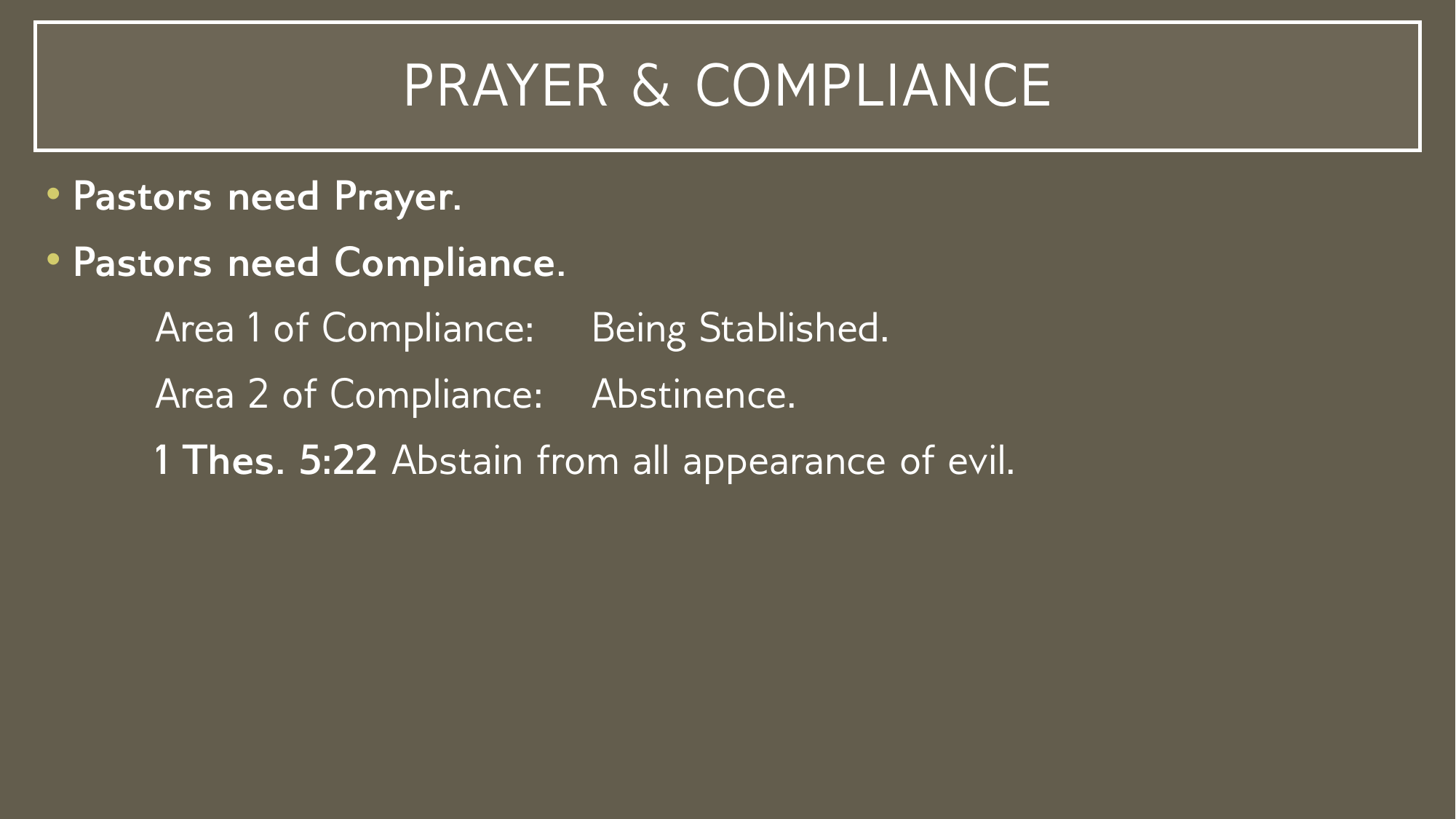

# Prayer & compliance
Pastors need Prayer.
Pastors need Compliance.
	Area 1 of Compliance:	Being Stablished.
	Area 2 of Compliance:	Abstinence.
	1 Thes. 5:22 Abstain from all appearance of evil.